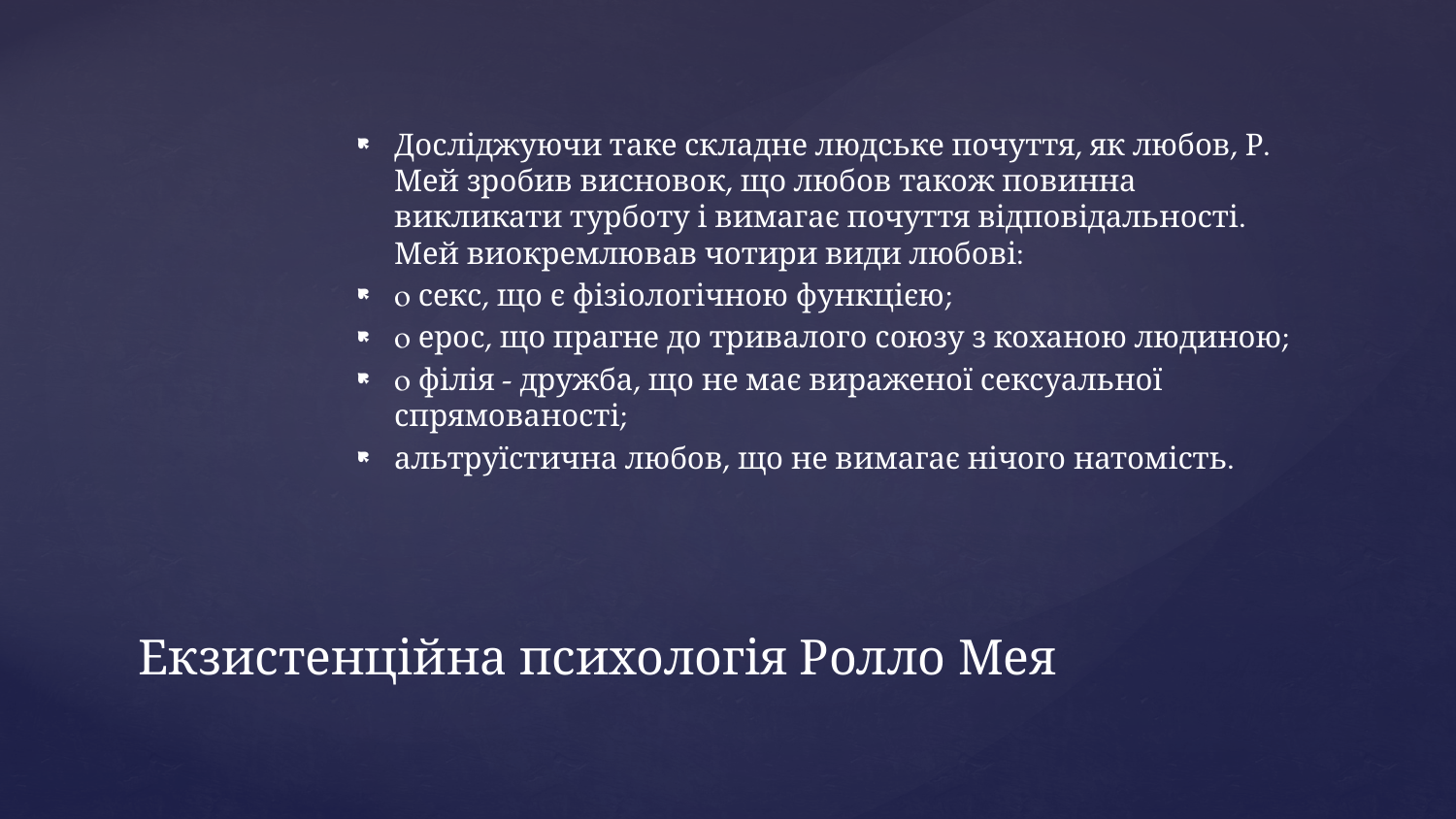

Досліджуючи таке складне людське почуття, як любов, Р. Мей зробив висновок, що любов також повинна викликати турботу і вимагає почуття відповідальності. Мей виокремлював чотири види любові:
o секс, що є фізіологічною функцією;
o ерос, що прагне до тривалого союзу з коханою людиною;
o філія - дружба, що не має вираженої сексуальної спрямованості;
альтруїстична любов, що не вимагає нічого натомість.
# Екзистенційна психологія Ролло Мея